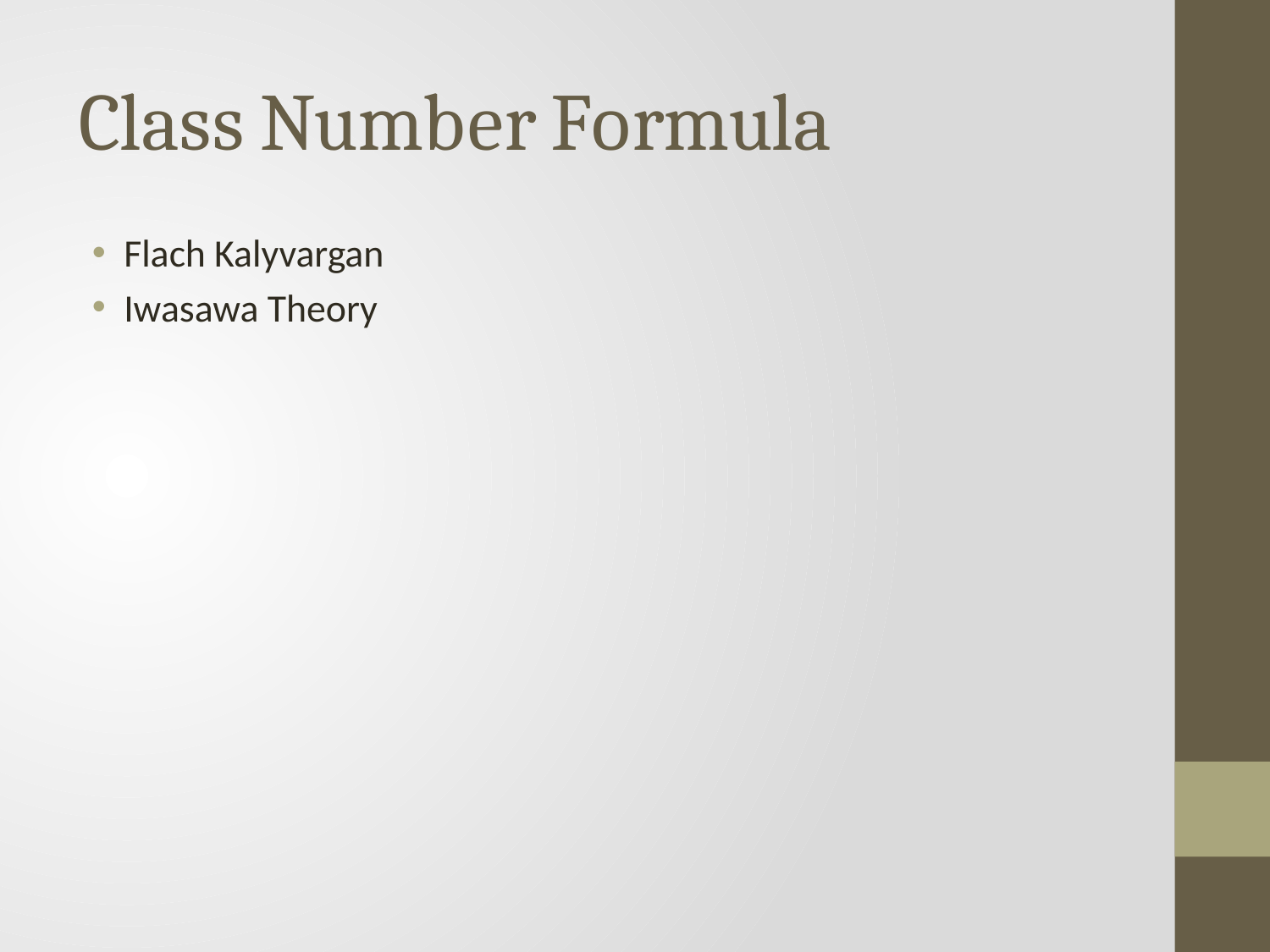

# Class Number Formula
Flach Kalyvargan
Iwasawa Theory